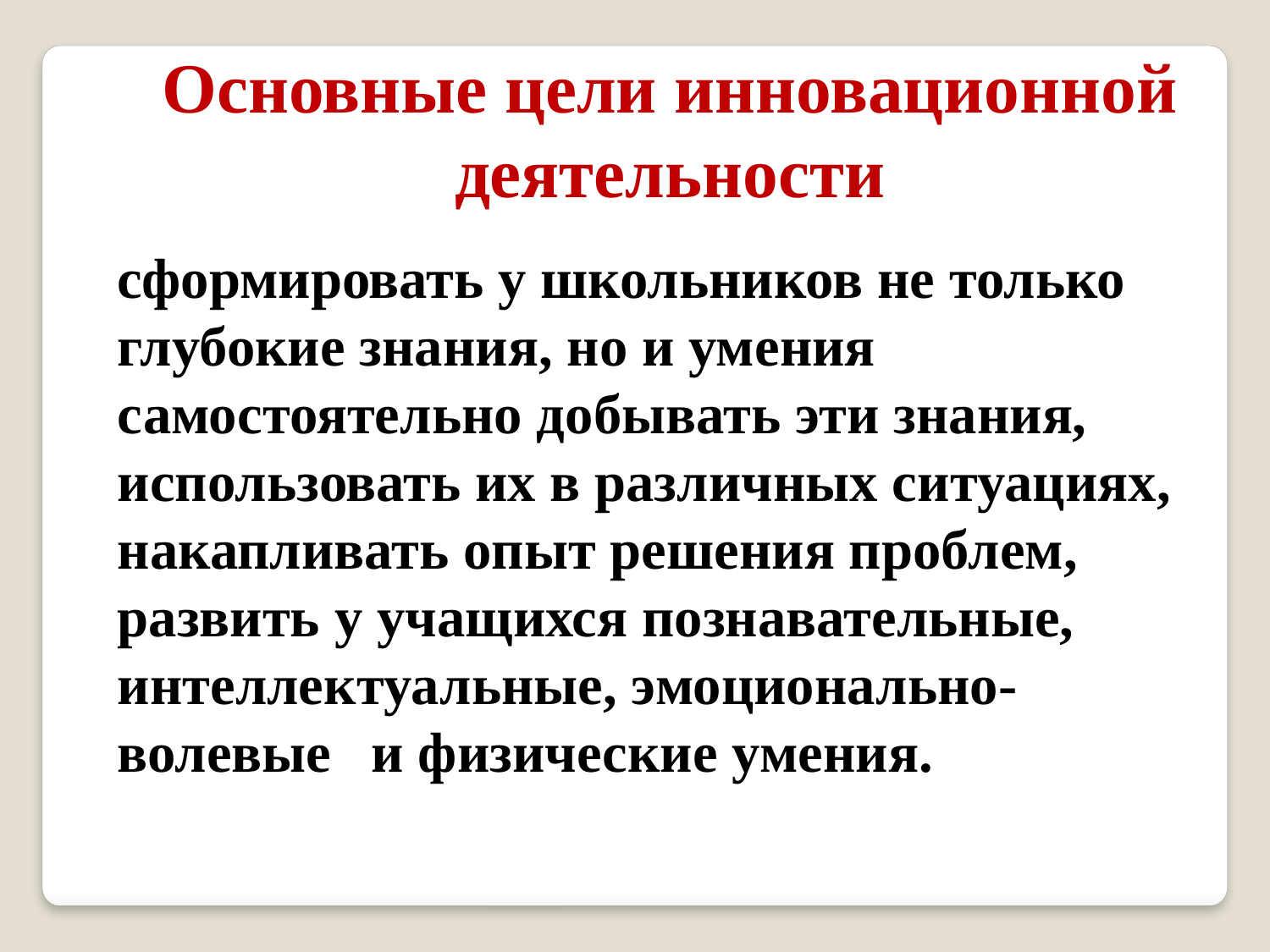

Основные цели инновационной деятельности
сформировать у школьников не только глубокие знания, но и умения самостоятельно добывать эти знания, использовать их в различных ситуациях, накапливать опыт решения проблем, развить у учащихся познавательные, интеллектуальные, эмоционально-волевые 	и физические умения.